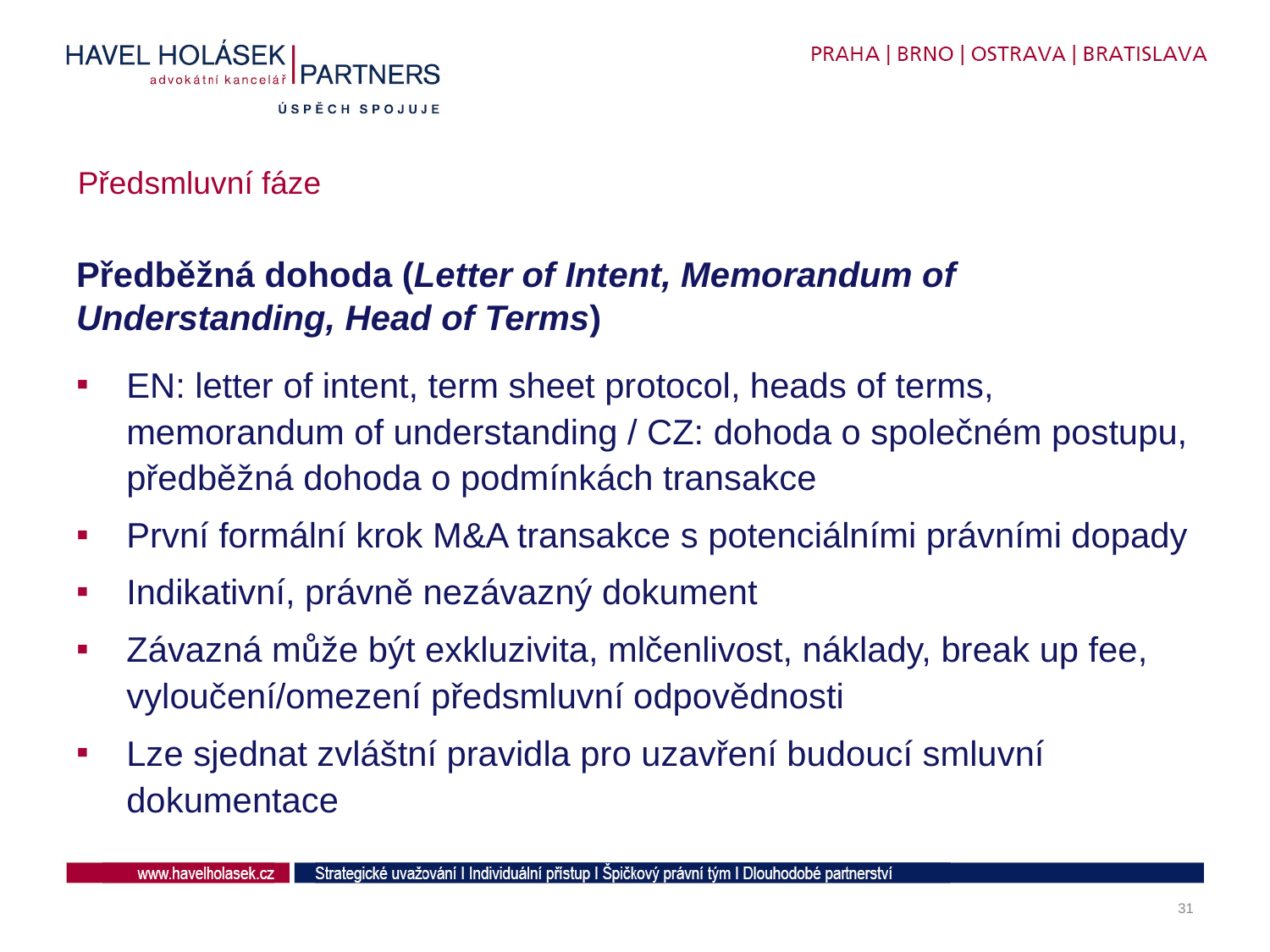

# Předsmluvní fáze
Předběžná dohoda (Letter of Intent, Memorandum of Understanding, Head of Terms)
EN: letter of intent, term sheet protocol, heads of terms, memorandum of understanding / CZ: dohoda o společném postupu, předběžná dohoda o podmínkách transakce
První formální krok M&A transakce s potenciálními právními dopady
Indikativní, právně nezávazný dokument
Závazná může být exkluzivita, mlčenlivost, náklady, break up fee, vyloučení/omezení předsmluvní odpovědnosti
Lze sjednat zvláštní pravidla pro uzavření budoucí smluvní dokumentace
31